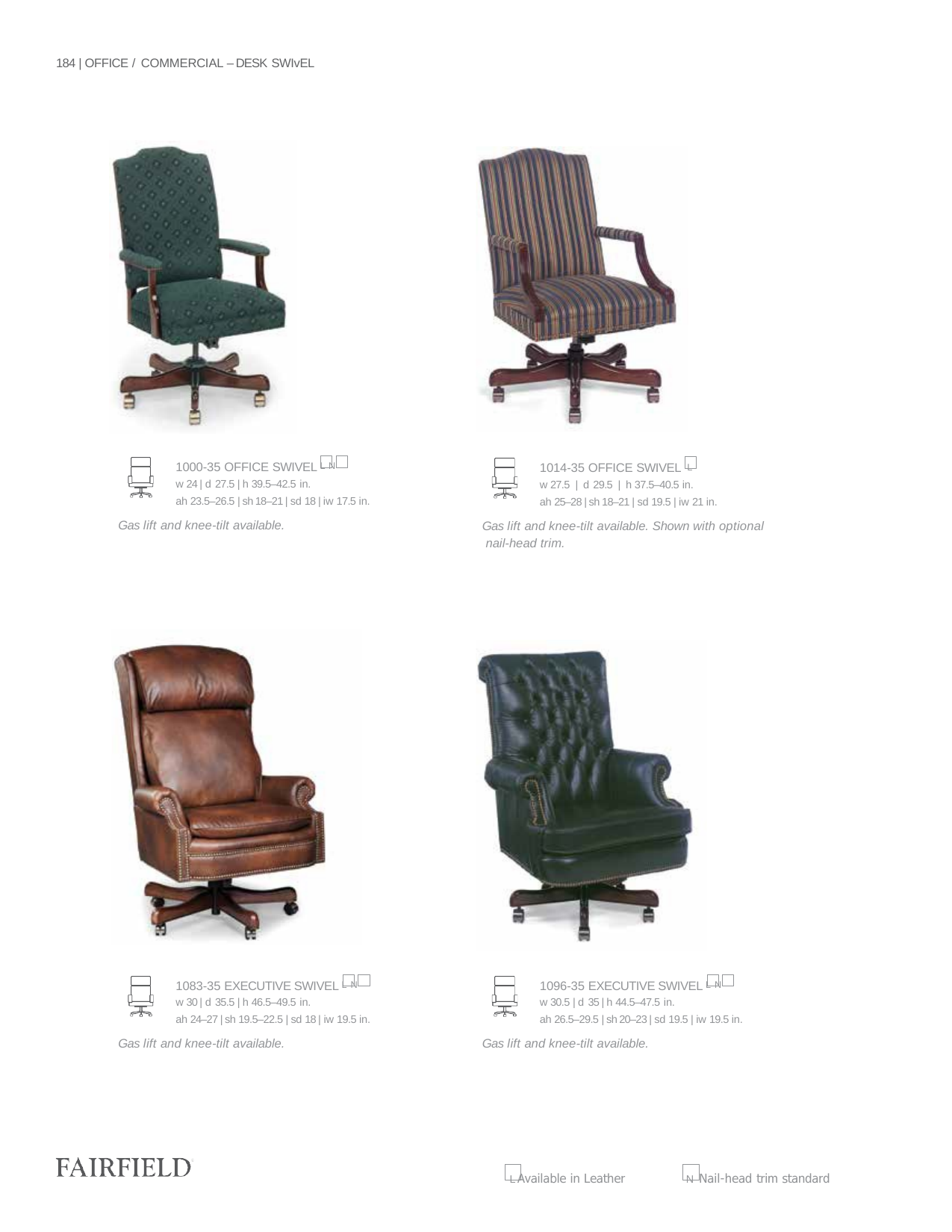

184 | OFFICE / COMMERCIAL – DESK SWIvEL

1000-35 OFFICE SWIVEL L N
w 24 | d 27.5 | h 39.5–42.5 in.
ah 23.5–26.5 | sh 18–21 | sd 18 | iw 17.5 in.
Gas lift and knee-tilt available.
1014-35 OFFICE SWIVEL L
w 27.5  |  d 29.5  |  h 37.5–40.5 in.
ah 25–28 | sh 18–21 | sd 19.5 | iw 21 in.
Gas lift and knee-tilt available. Shown with optional  nail-head trim.

1096-35 EXECUTIVE SWIVEL L N
w 30.5 | d 35 | h 44.5–47.5 in.
ah 26.5–29.5 | sh 20–23 | sd 19.5 | iw 19.5 in.
Gas lift and knee-tilt available.
1083-35 EXECUTIVE SWIVEL L N
w 30 | d 35.5 | h 46.5–49.5 in.
ah 24–27 | sh 19.5–22.5 | sd 18 | iw 19.5 in.
Gas lift and knee-tilt available.

L Available in Leather
N Nail-head trim standard